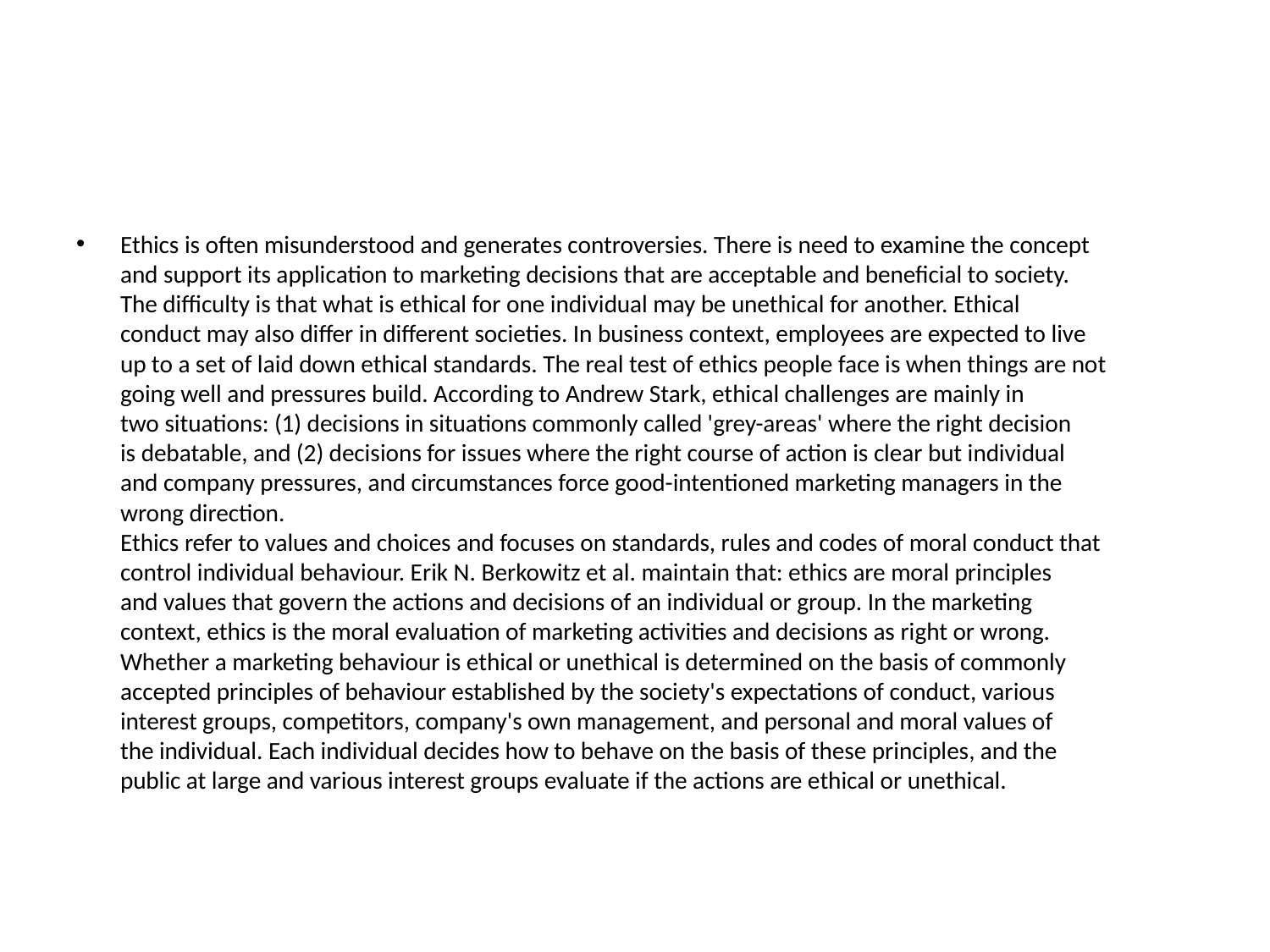

#
Ethics is often misunderstood and generates controversies. There is need to examine the concept
and support its application to marketing decisions that are acceptable and beneficial to society.
The difficulty is that what is ethical for one individual may be unethical for another. Ethical
conduct may also differ in different societies. In business context, employees are expected to live
up to a set of laid down ethical standards. The real test of ethics people face is when things are not
going well and pressures build. According to Andrew Stark, ethical challenges are mainly in
two situations: (1) decisions in situations commonly called 'grey-areas' where the right decision
is debatable, and (2) decisions for issues where the right course of action is clear but individual
and company pressures, and circumstances force good-intentioned marketing managers in the
wrong direction.
Ethics refer to values and choices and focuses on standards, rules and codes of moral conduct that
control individual behaviour. Erik N. Berkowitz et al. maintain that: ethics are moral principles
and values that govern the actions and decisions of an individual or group. In the marketing
context, ethics is the moral evaluation of marketing activities and decisions as right or wrong.
Whether a marketing behaviour is ethical or unethical is determined on the basis of commonly
accepted principles of behaviour established by the society's expectations of conduct, various
interest groups, competitors, company's own management, and personal and moral values of
the individual. Each individual decides how to behave on the basis of these principles, and the
public at large and various interest groups evaluate if the actions are ethical or unethical.